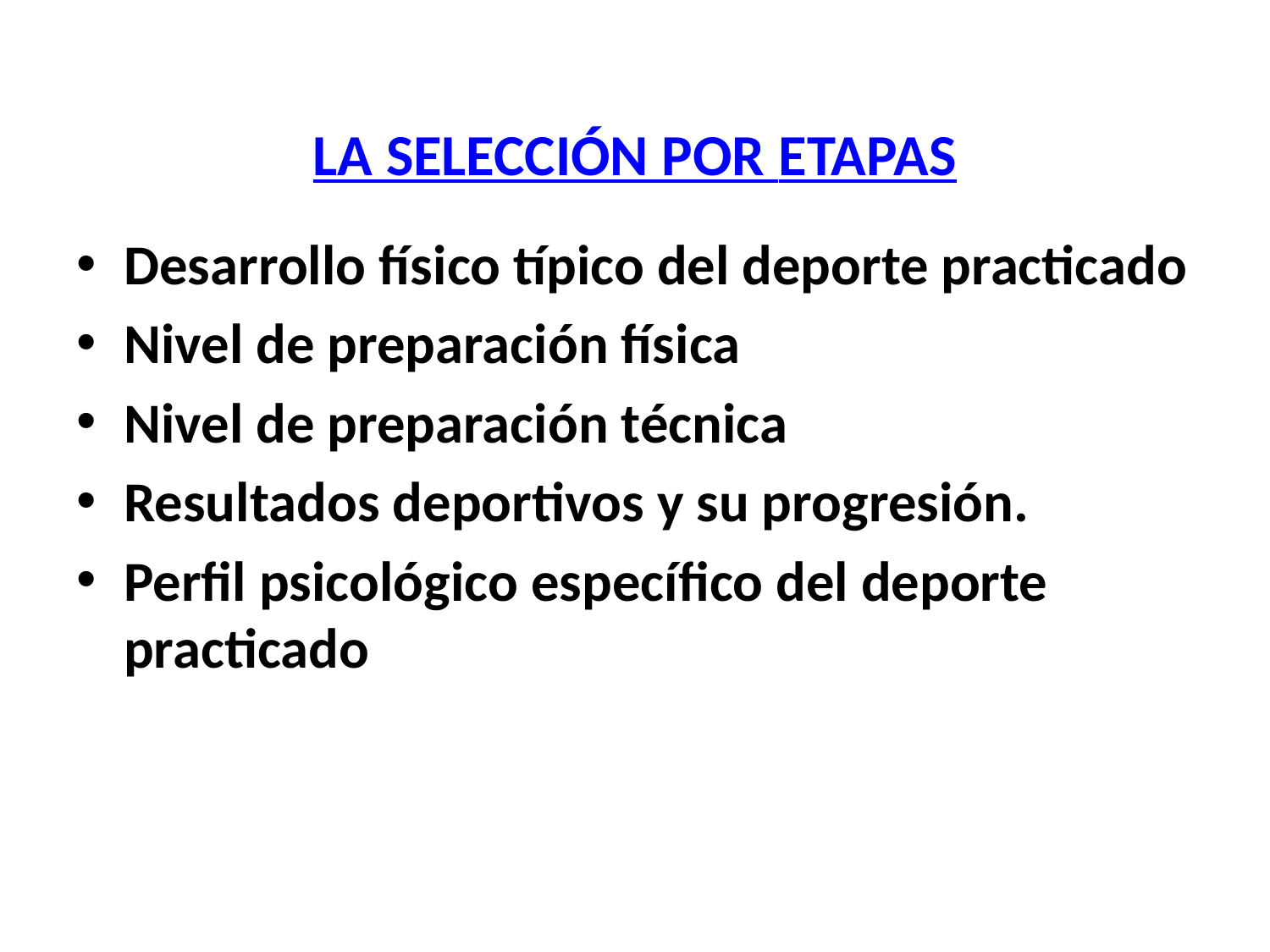

# CRITERIOS A TENER EN CUENTA EN LA SELECCIÓN POR ETAPAS
Desarrollo físico típico del deporte practicado
Nivel de preparación física
Nivel de preparación técnica
Resultados deportivos y su progresión.
Perfil psicológico específico del deporte practicado